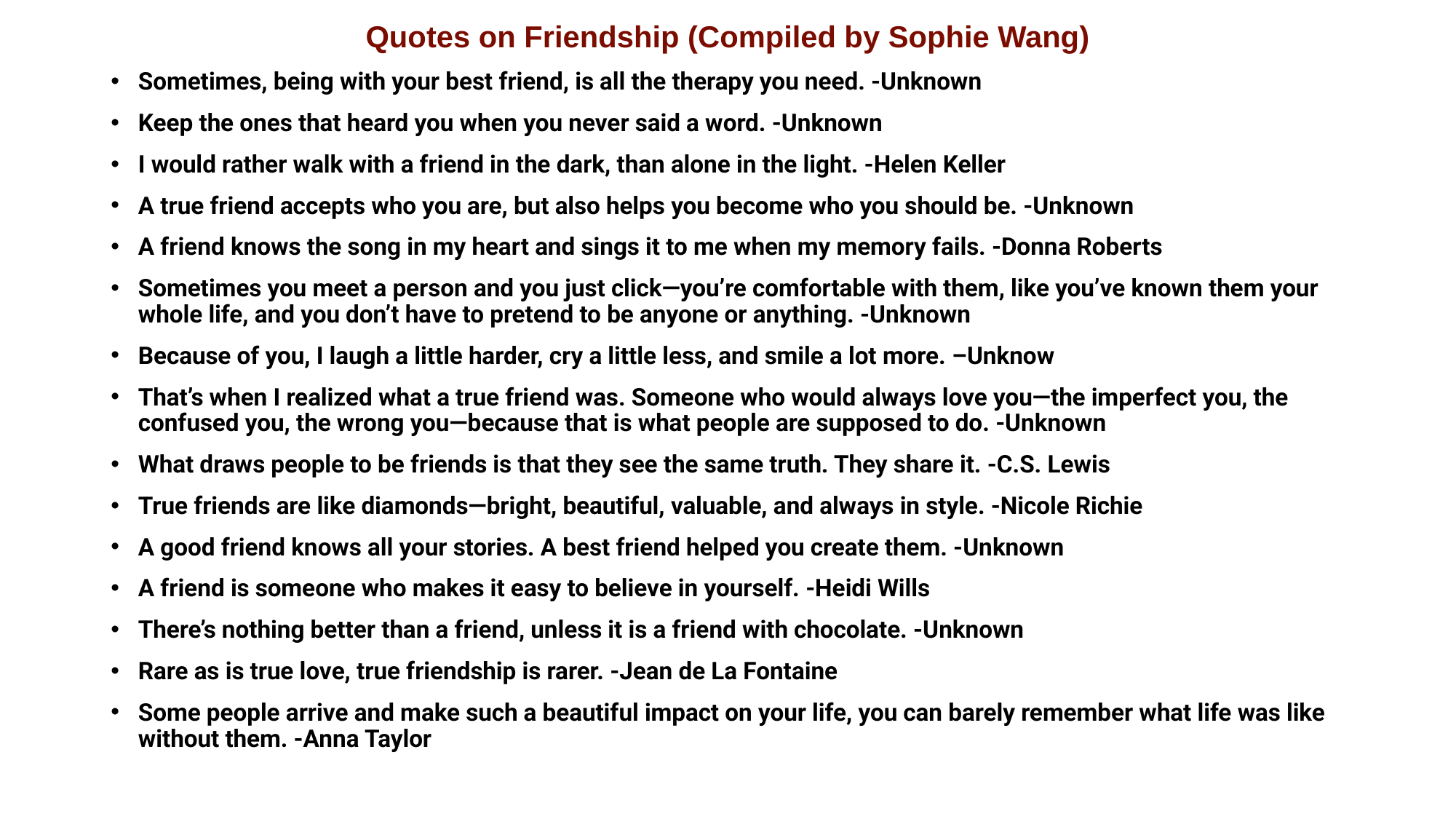

Quotes on Friendship (Compiled by Sophie Wang)
Sometimes, being with your best friend, is all the therapy you need. -Unknown
Keep the ones that heard you when you never said a word. -Unknown
I would rather walk with a friend in the dark, than alone in the light. -Helen Keller
A true friend accepts who you are, but also helps you become who you should be. -Unknown
A friend knows the song in my heart and sings it to me when my memory fails. -Donna Roberts
Sometimes you meet a person and you just click—you’re comfortable with them, like you’ve known them your whole life, and you don’t have to pretend to be anyone or anything. -Unknown
Because of you, I laugh a little harder, cry a little less, and smile a lot more. –Unknow
That’s when I realized what a true friend was. Someone who would always love you—the imperfect you, the confused you, the wrong you—because that is what people are supposed to do. -Unknown
What draws people to be friends is that they see the same truth. They share it. -C.S. Lewis
True friends are like diamonds—bright, beautiful, valuable, and always in style. -Nicole Richie
A good friend knows all your stories. A best friend helped you create them. -Unknown
A friend is someone who makes it easy to believe in yourself. -Heidi Wills
There’s nothing better than a friend, unless it is a friend with chocolate. -Unknown
Rare as is true love, true friendship is rarer. -Jean de La Fontaine
Some people arrive and make such a beautiful impact on your life, you can barely remember what life was like without them. -Anna Taylor